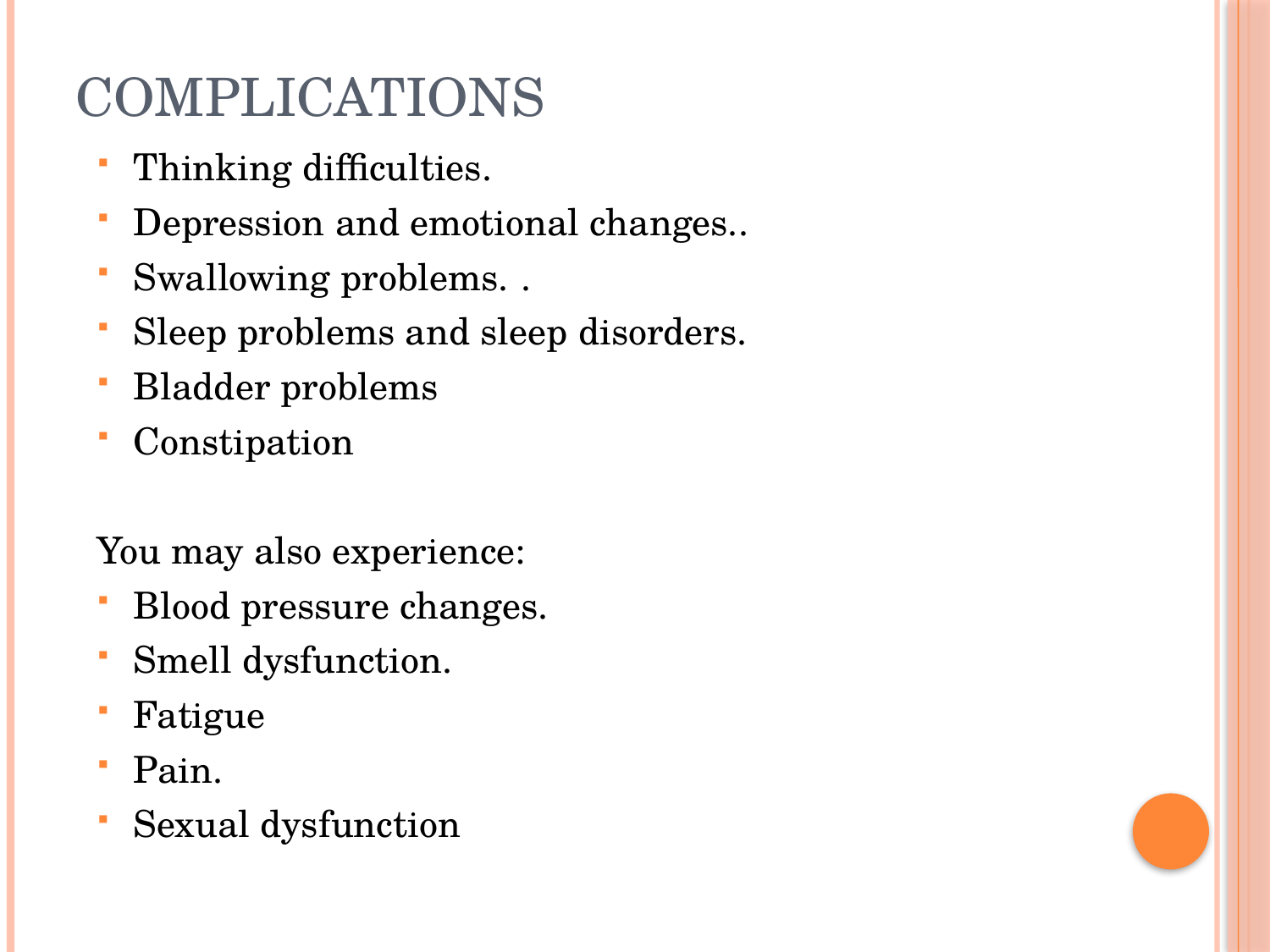

# Complications
Thinking difficulties.
Depression and emotional changes..
Swallowing problems. .
Sleep problems and sleep disorders.
Bladder problems
Constipation

You may also experience:
Blood pressure changes.
Smell dysfunction.
Fatigue
Pain.
Sexual dysfunction